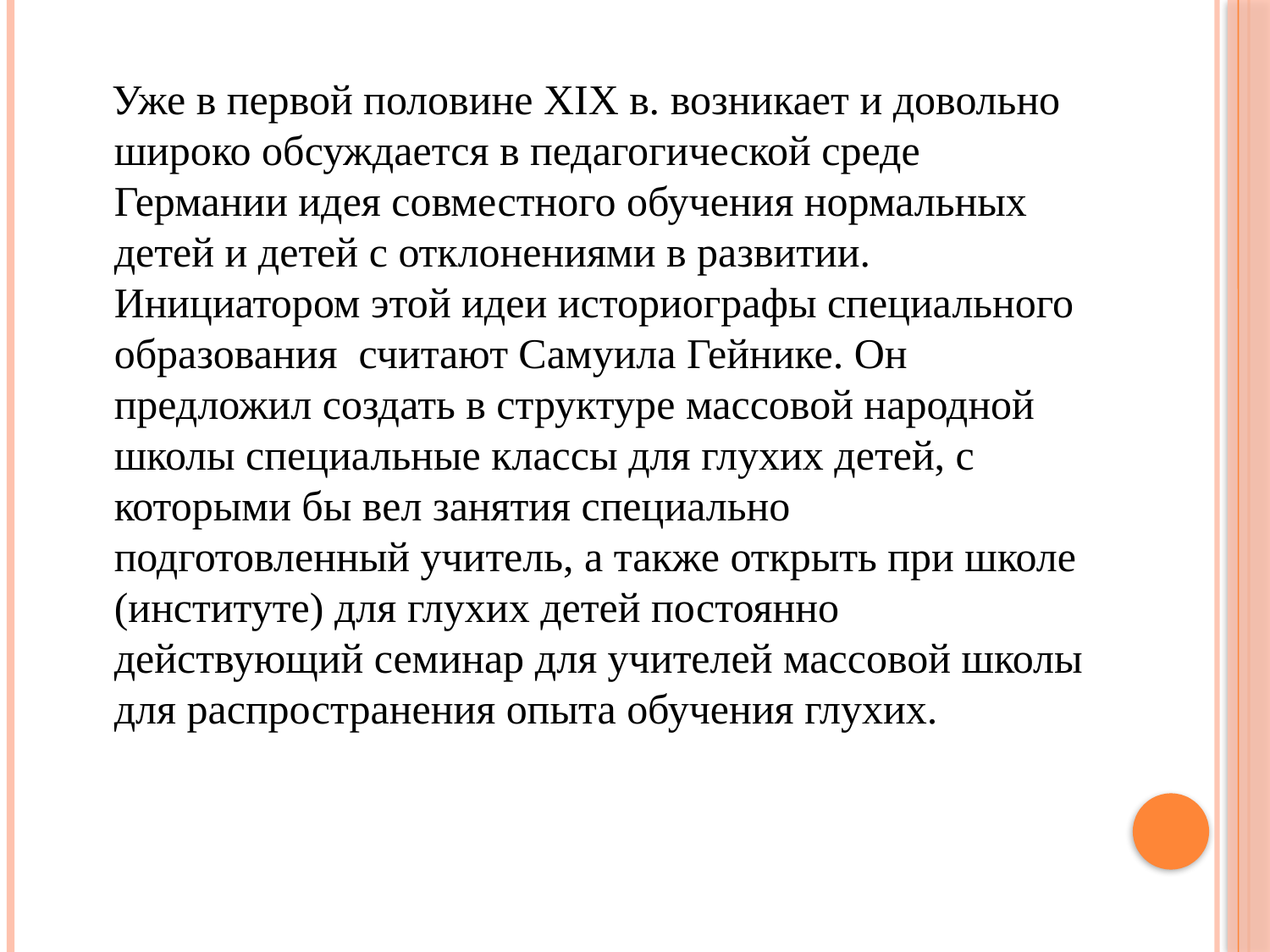

Уже в первой половине XIX в. возникает и довольно широко обсуждается в педагогической среде Германии идея совместного обучения нормальных детей и детей с отклонениями в развитии. Инициатором этой идеи историографы специального образования  считают Самуила Гейнике. Он предложил создать в структуре массовой народной школы специальные классы для глухих детей, с которыми бы вел занятия специально подготовленный учитель, а также открыть при школе (институте) для глухих детей постоянно действующий семинар для учителей массовой школы для распространения опыта обучения глухих.